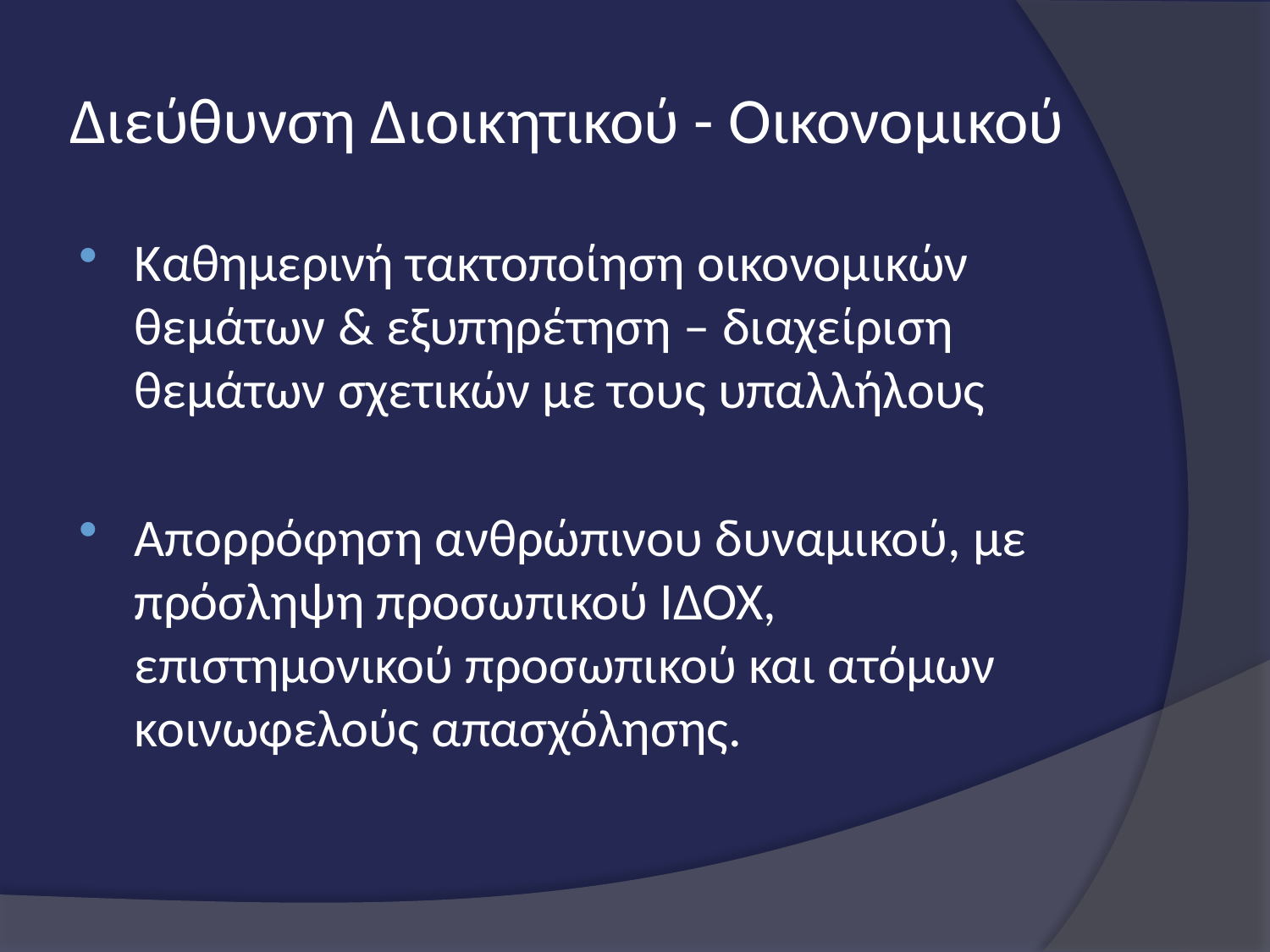

# Διεύθυνση Διοικητικού - Οικονομικού
Καθημερινή τακτοποίηση οικονομικών θεμάτων & εξυπηρέτηση – διαχείριση θεμάτων σχετικών με τους υπαλλήλους

Απορρόφηση ανθρώπινου δυναμικού, με πρόσληψη προσωπικού ΙΔΟΧ, επιστημονικού προσωπικού και ατόμων κοινωφελούς απασχόλησης.